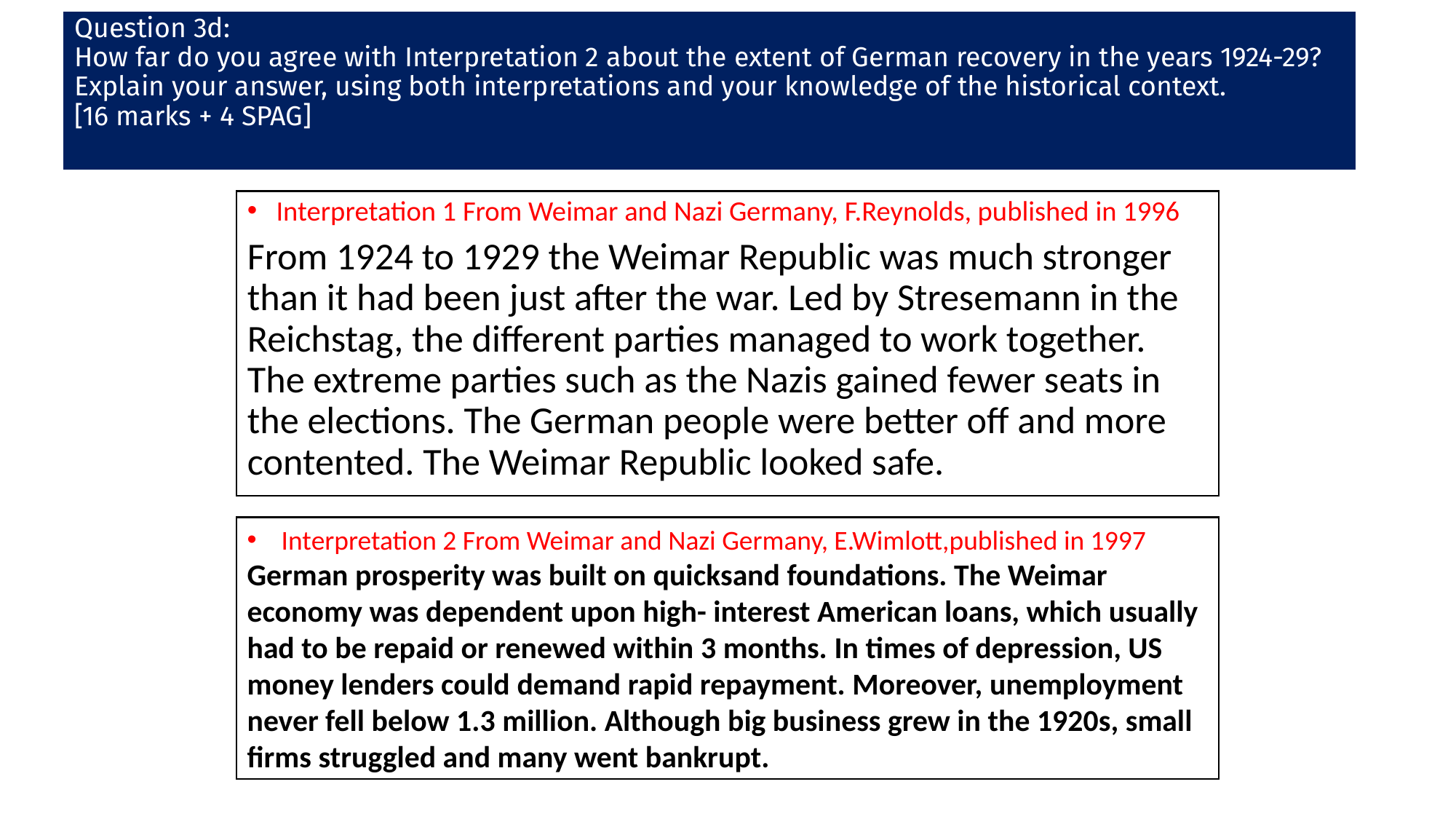

# Question 3d: How far do you agree with Interpretation 2 about the extent of German recovery in the years 1924-29? Explain your answer, using both interpretations and your knowledge of the historical context. [16 marks + 4 SPAG]
Interpretation 1 From Weimar and Nazi Germany, F.Reynolds, published in 1996
From 1924 to 1929 the Weimar Republic was much stronger than it had been just after the war. Led by Stresemann in the Reichstag, the different parties managed to work together. The extreme parties such as the Nazis gained fewer seats in the elections. The German people were better off and more contented. The Weimar Republic looked safe.
Interpretation 2 From Weimar and Nazi Germany, E.Wimlott,published in 1997
German prosperity was built on quicksand foundations. The Weimar economy was dependent upon high- interest American loans, which usually had to be repaid or renewed within 3 months. In times of depression, US money lenders could demand rapid repayment. Moreover, unemployment never fell below 1.3 million. Although big business grew in the 1920s, small firms struggled and many went bankrupt.